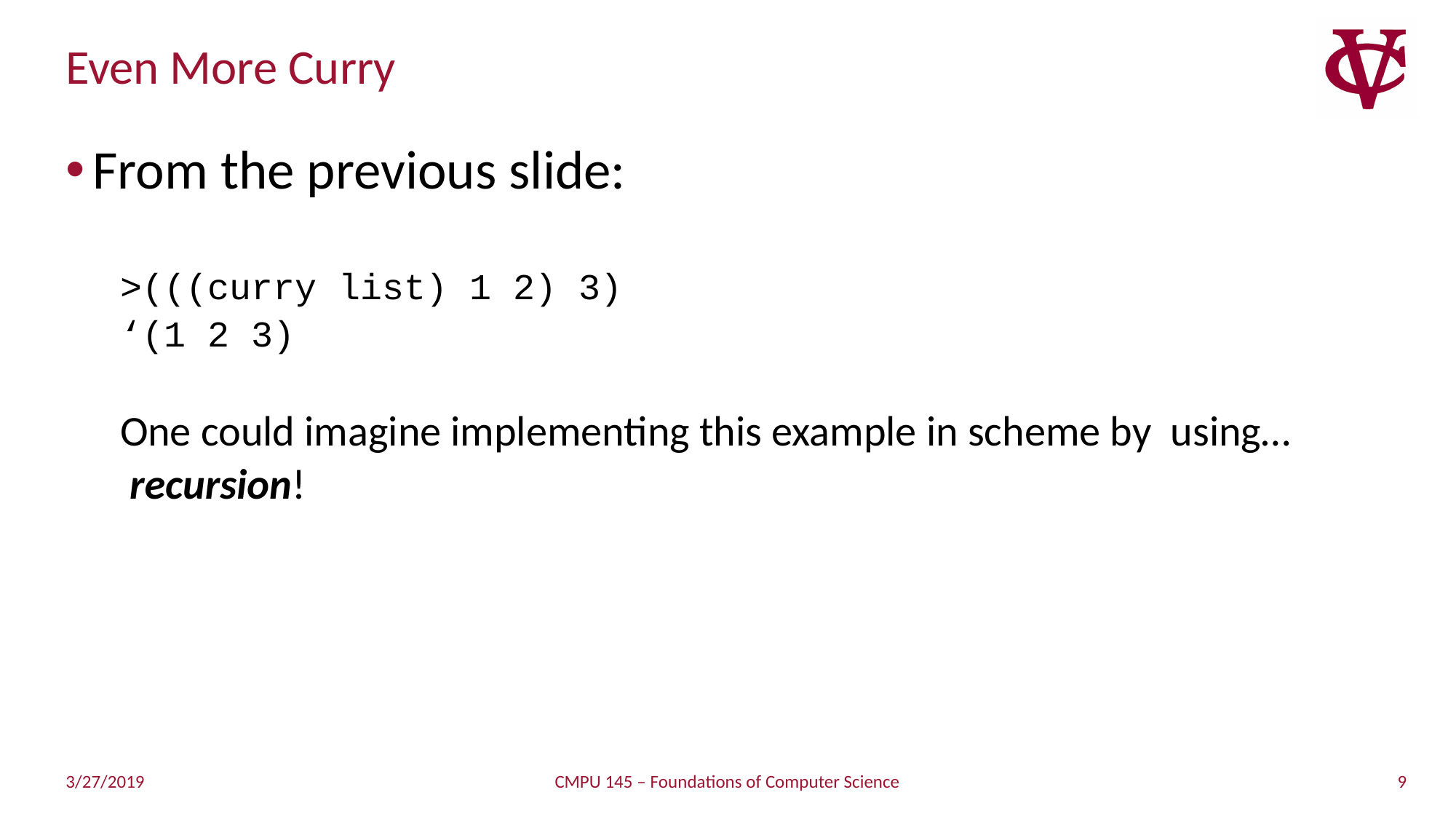

# Even More Curry
From the previous slide:

>(((curry list) 1 2) 3)
‘(1 2 3)

One could imagine implementing this example in scheme by  using…
 recursion!

9
3/27/2019
CMPU 145 – Foundations of Computer Science